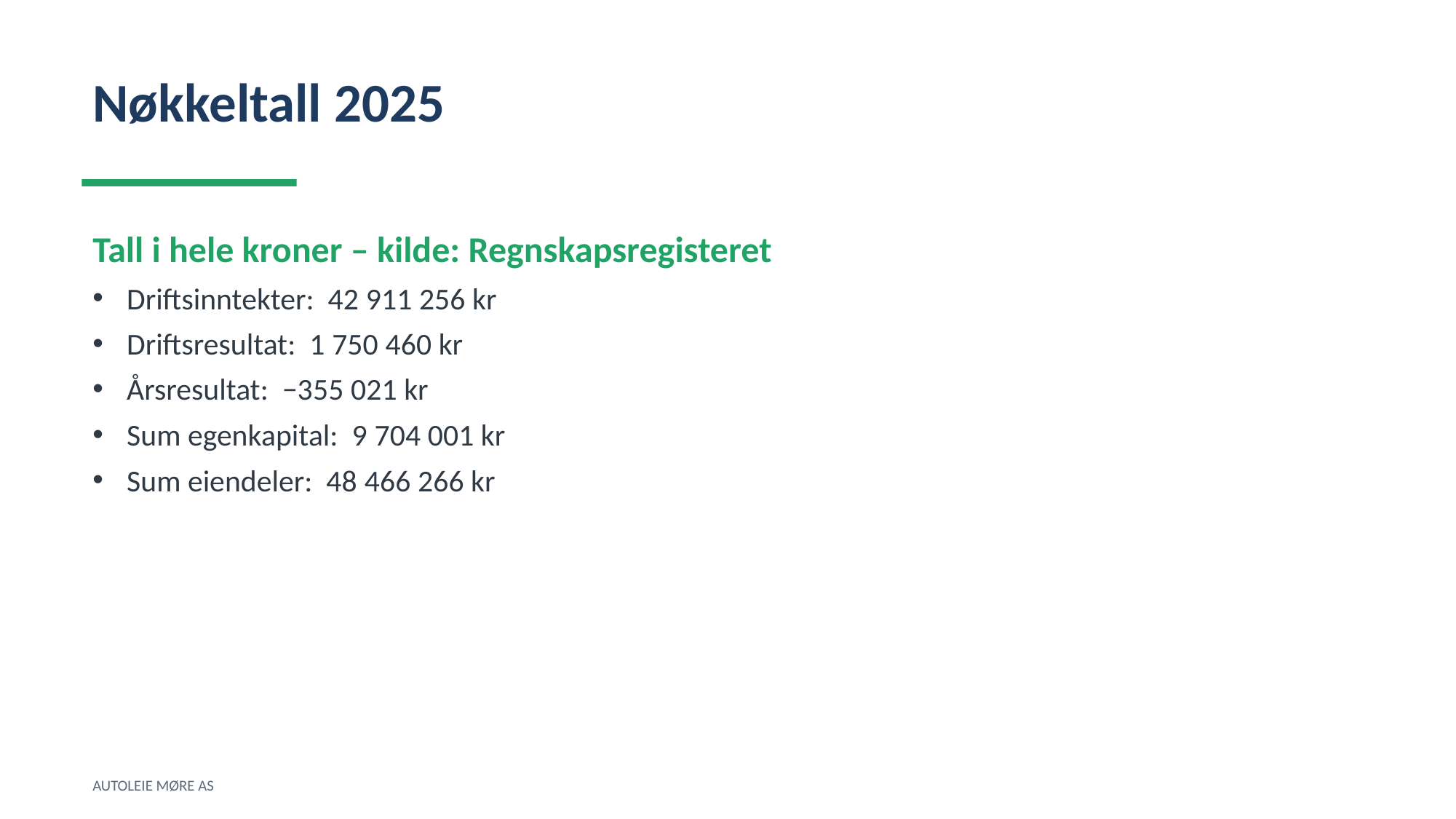

Nøkkeltall 2025

Tall i hele kroner – kilde: Regnskapsregisteret
Driftsinntekter:  42 911 256 kr
Driftsresultat:  1 750 460 kr
Årsresultat:  −355 021 kr
Sum egenkapital:  9 704 001 kr
Sum eiendeler:  48 466 266 kr
AUTOLEIE MØRE AS